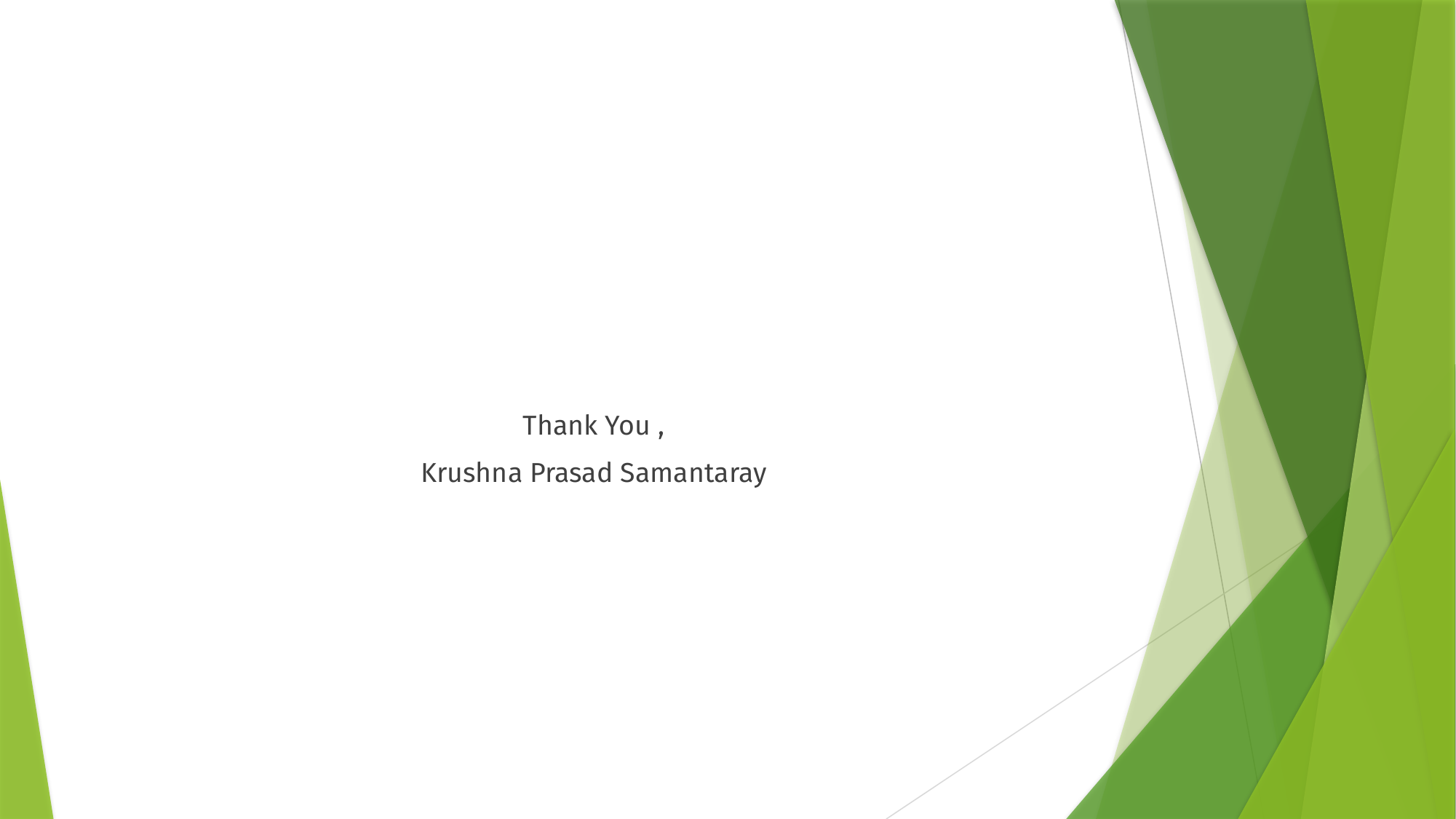

#

Thank You ,
Krushna Prasad Samantaray